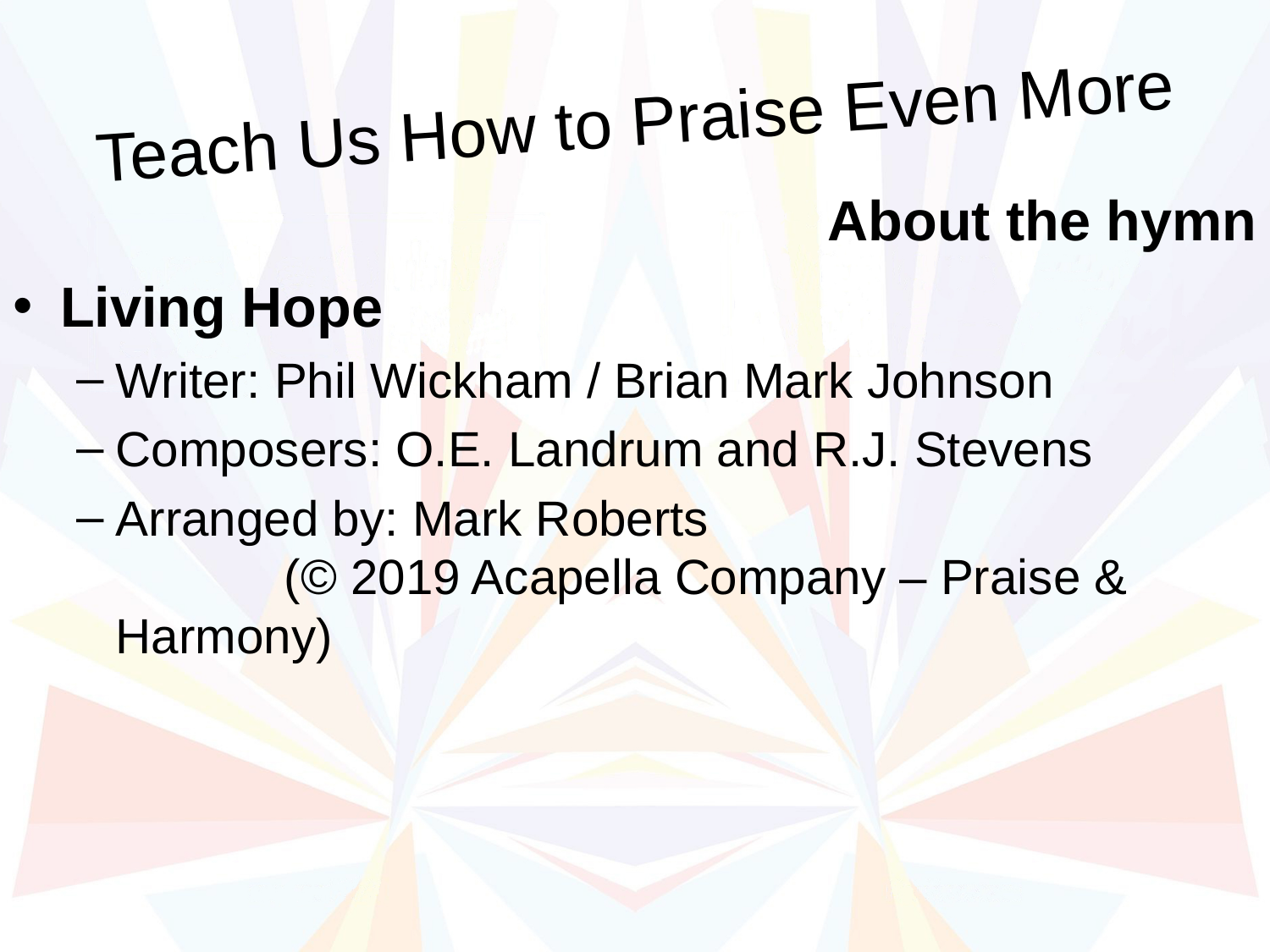

# Teach Us How to Praise Even More
About the hymn
Living Hope
Writer: Phil Wickham / Brian Mark Johnson
Composers: O.E. Landrum and R.J. Stevens
Arranged by: Mark Roberts
	   (© 2019 Acapella Company – Praise & Harmony)